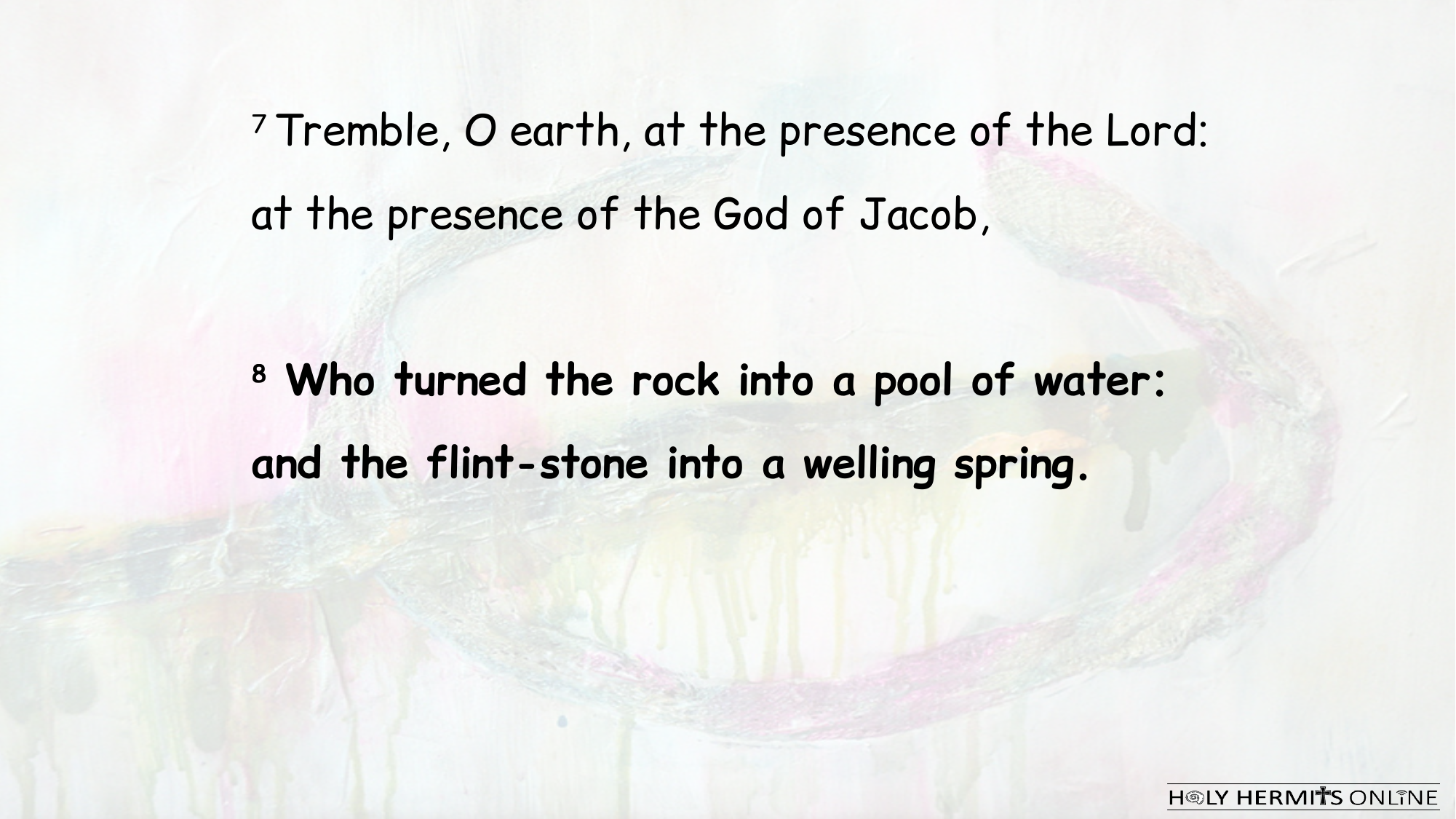

7 Tremble, O earth, at the presence of the Lord:
at the presence of the God of Jacob,

8 Who turned the rock into a pool of water:
and the flint-stone into a welling spring.